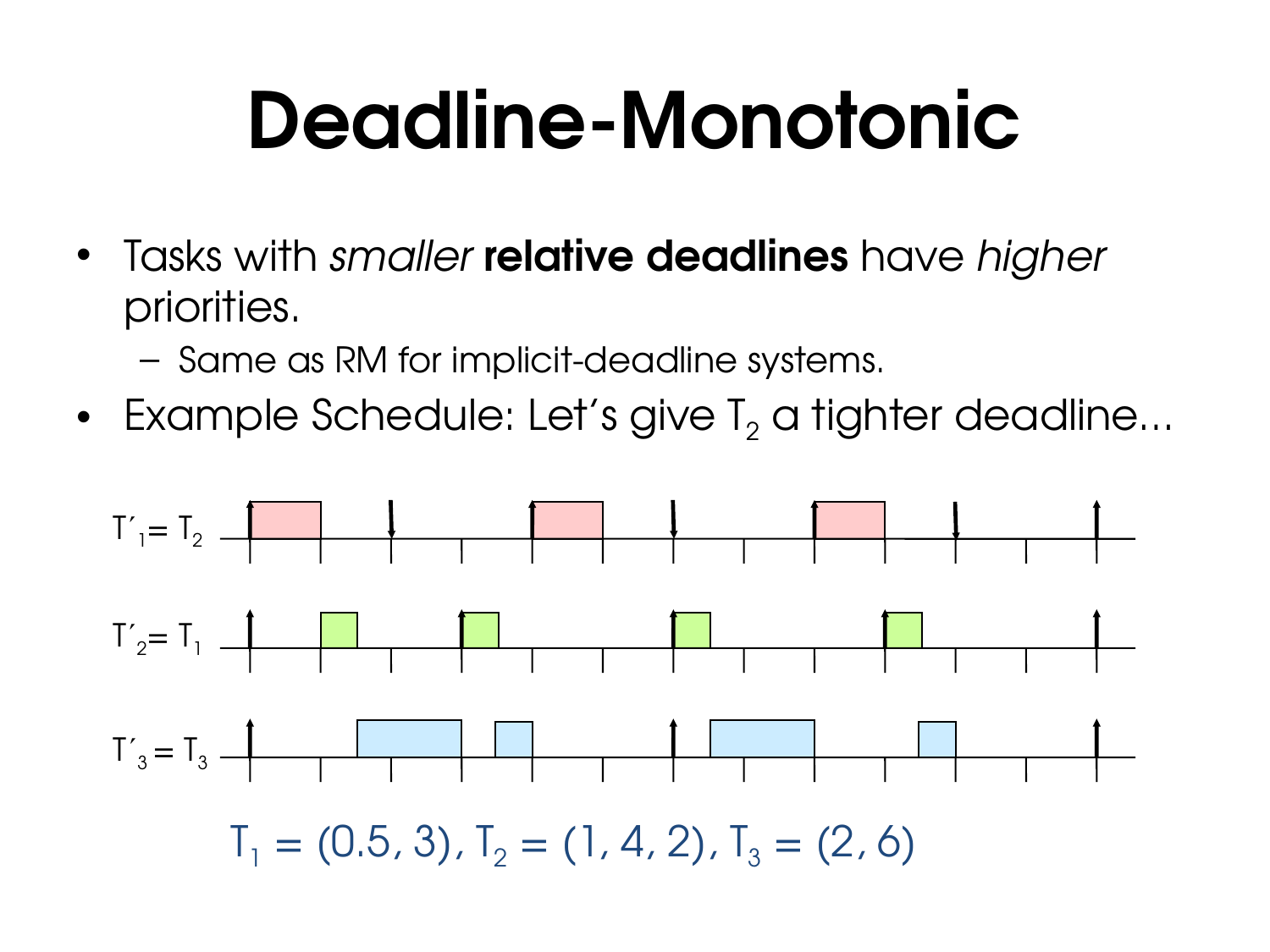

# Deadline-Monotonic
Tasks with smaller relative deadlines have higher priorities.
Same as RM for implicit-deadline systems.
Example Schedule: Let’s give T2 a tighter deadline…

T′1= T2

T′2= T1

T′3 = T3

T1 = (0.5, 3), T2 = (1, 4, 2), T3 = (2, 6)